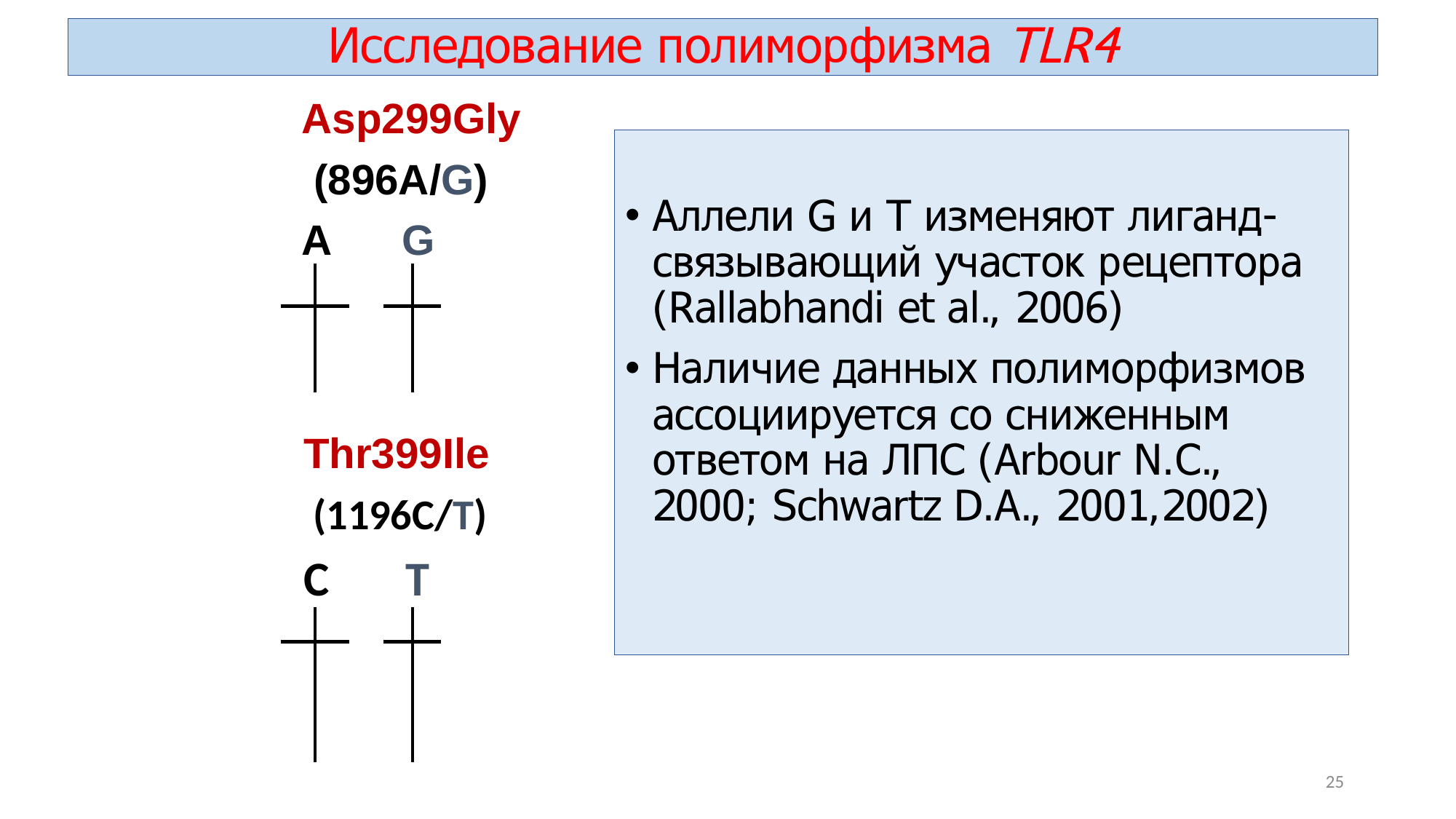

# Исследование полиморфизма TLR4
       		Asp299Gly
         		 (896A/G)
       		A      G

Аллели G и T изменяют лиганд-связывающий участок рецептора (Rallabhandi et al., 2006)
Наличие данных полиморфизмов ассоциируется со сниженным ответом на ЛПС (Arbour N.C., 2000; Schwartz D.A., 2001,2002)

         		Thr399Ile
        		 (1196C/T)
        		C       T

25